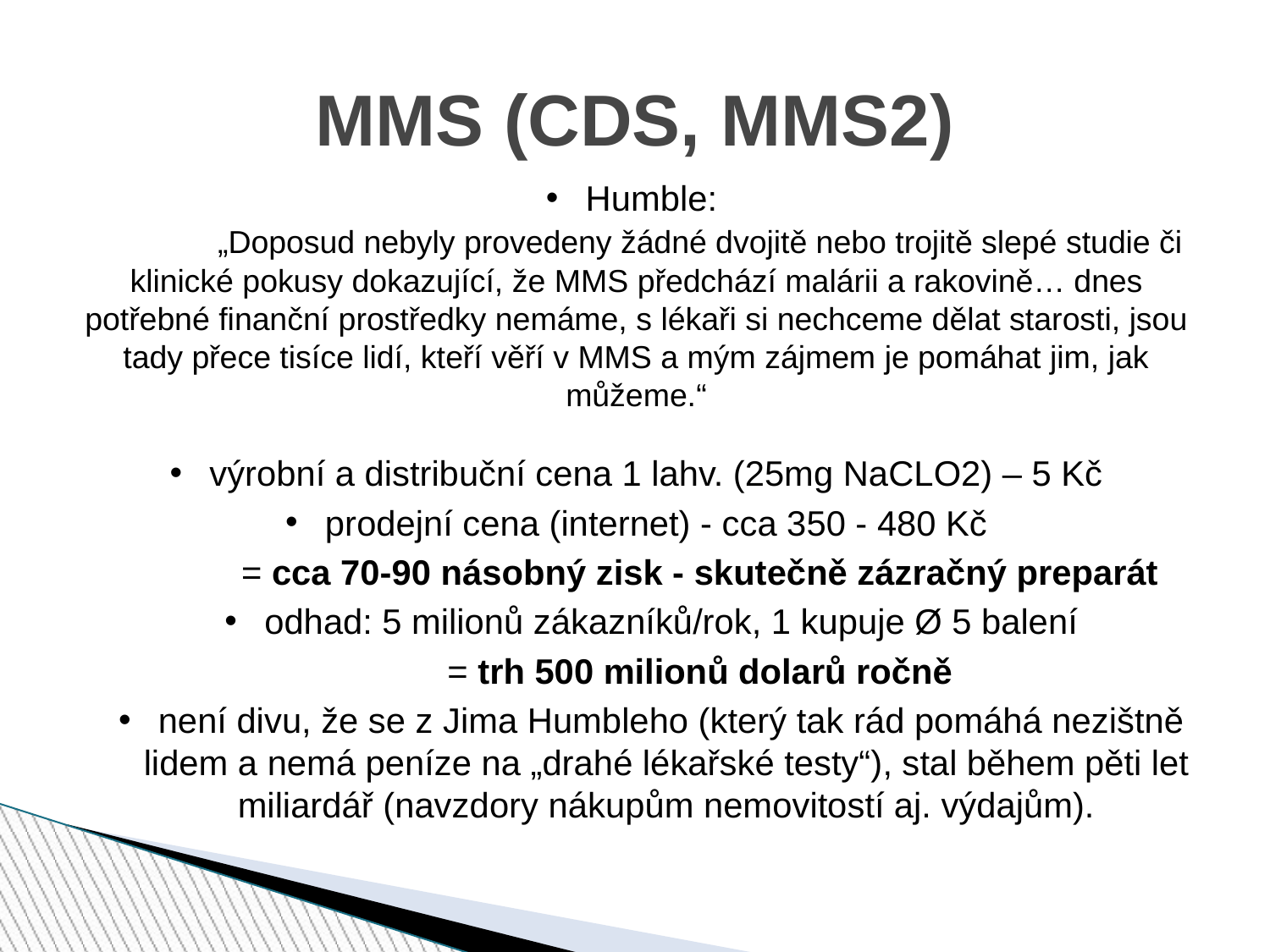

MMS (CDS, MMS2)
 Humble:
	„Doposud nebyly provedeny žádné dvojitě nebo trojitě slepé studie či klinické pokusy dokazující, že MMS předchází malárii a rakovině… dnes potřebné finanční prostředky nemáme, s lékaři si nechceme dělat starosti, jsou tady přece tisíce lidí, kteří věří v MMS a mým zájmem je pomáhat jim, jak můžeme.“

 výrobní a distribuční cena 1 lahv. (25mg NaCLO2) – 5 Kč
 prodejní cena (internet) - cca 350 - 480 Kč
	= cca 70-90 násobný zisk - skutečně zázračný preparát
 odhad: 5 milionů zákazníků/rok, 1 kupuje Ø 5 balení
	= trh 500 milionů dolarů ročně
 není divu, že se z Jima Humbleho (který tak rád pomáhá nezištně lidem a nemá peníze na „drahé lékařské testy“), stal během pěti let miliardář (navzdory nákupům nemovitostí aj. výdajům).